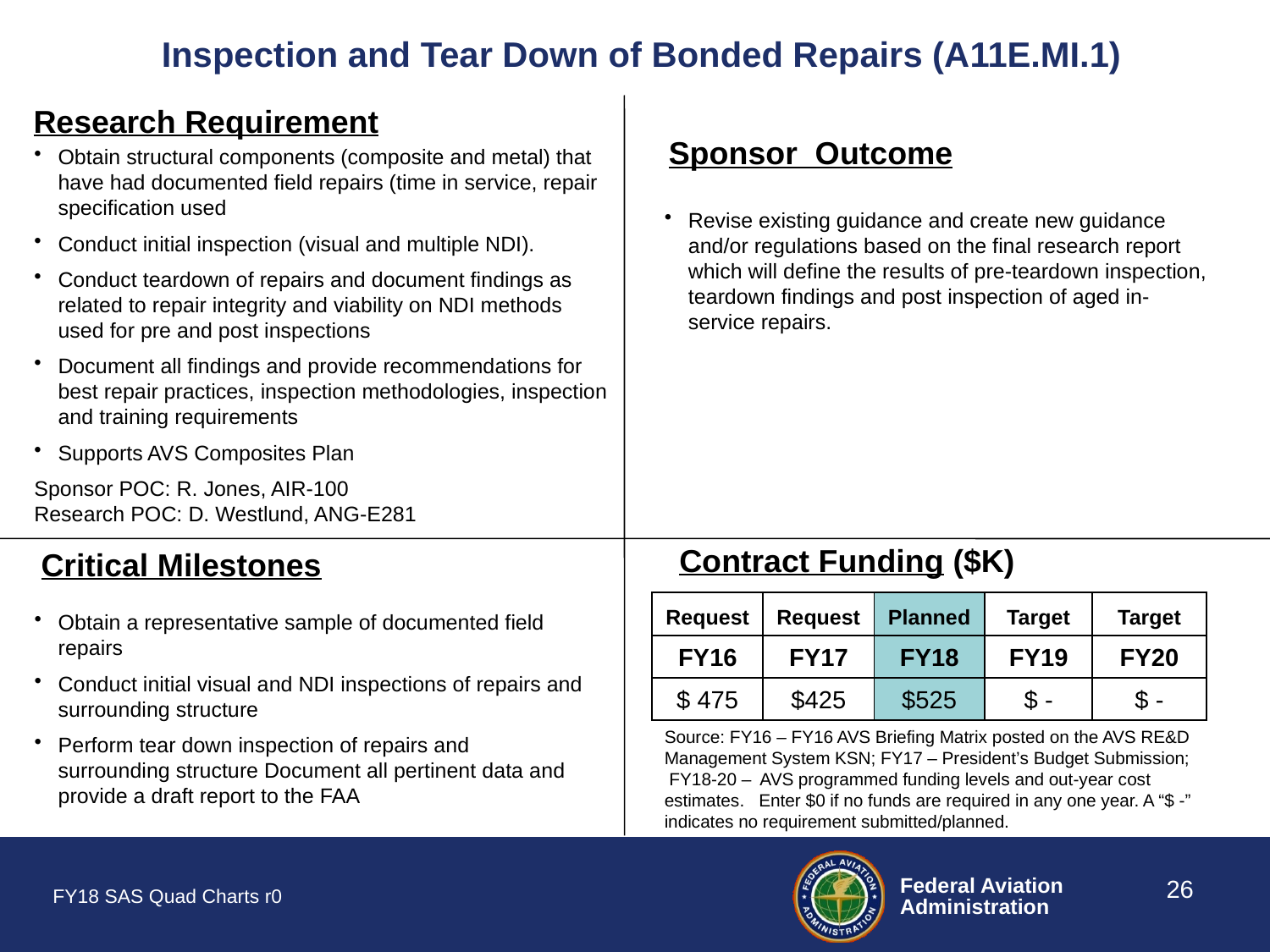

# Inspection and Tear Down of Bonded Repairs (A11E.MI.1)
Research Requirement

Sponsor  Outcome
Obtain structural components (composite and metal) that have had documented field repairs (time in service, repair specification used
Conduct initial inspection (visual and multiple NDI).
Conduct teardown of repairs and document findings as related to repair integrity and viability on NDI methods used for pre and post inspections
Document all findings and provide recommendations for best repair practices, inspection methodologies, inspection and training requirements
Supports AVS Composites Plan
Sponsor POC: R. Jones, AIR-100
Research POC: D. Westlund, ANG-E281

Revise existing guidance and create new guidance and/or regulations based on the final research report which will define the results of pre-teardown inspection, teardown findings and post inspection of aged in-service repairs.

Contract Funding ($K)

Critical Milestones
| Request | Request | Planned | Target | Target |
| --- | --- | --- | --- | --- |
| FY16 | FY17 | FY18 | FY19 | FY20 |
| $ 475 | $425 | $525 | $ - | $ - |

Obtain a representative sample of documented field repairs
Conduct initial visual and NDI inspections of repairs and surrounding structure
Perform tear down inspection of repairs and surrounding structure Document all pertinent data and provide a draft report to the FAA
Source: FY16 – FY16 AVS Briefing Matrix posted on the AVS RE&D Management System KSN; FY17 – President’s Budget Submission;  FY18-20 –  AVS programmed funding levels and out-year cost estimates.   Enter $0 if no funds are required in any one year. A “$ -” indicates no requirement submitted/planned.

26
FY18 SAS Quad Charts r0